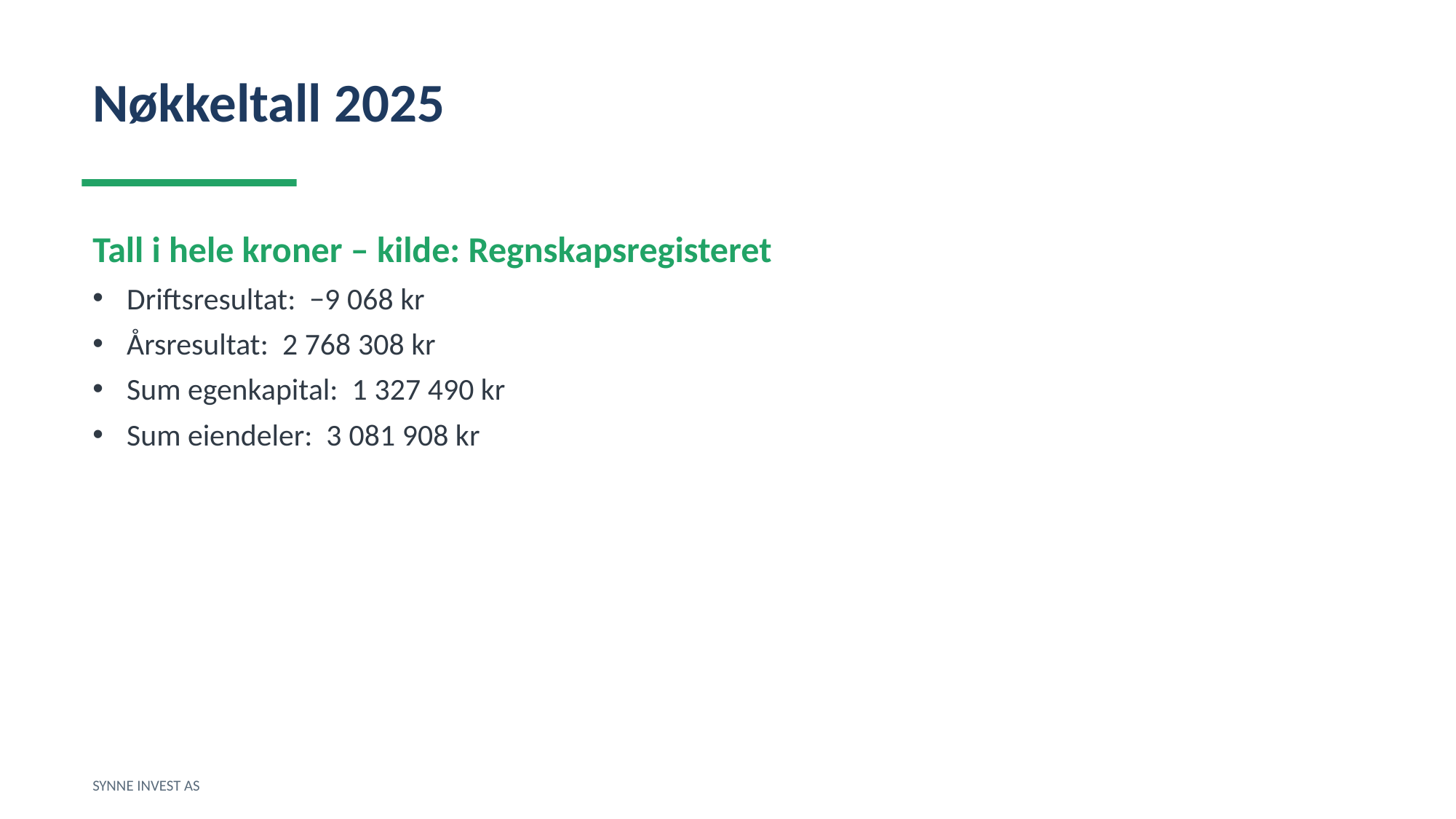

Nøkkeltall 2025

Tall i hele kroner – kilde: Regnskapsregisteret
Driftsresultat:  −9 068 kr
Årsresultat:  2 768 308 kr
Sum egenkapital:  1 327 490 kr
Sum eiendeler:  3 081 908 kr
SYNNE INVEST AS